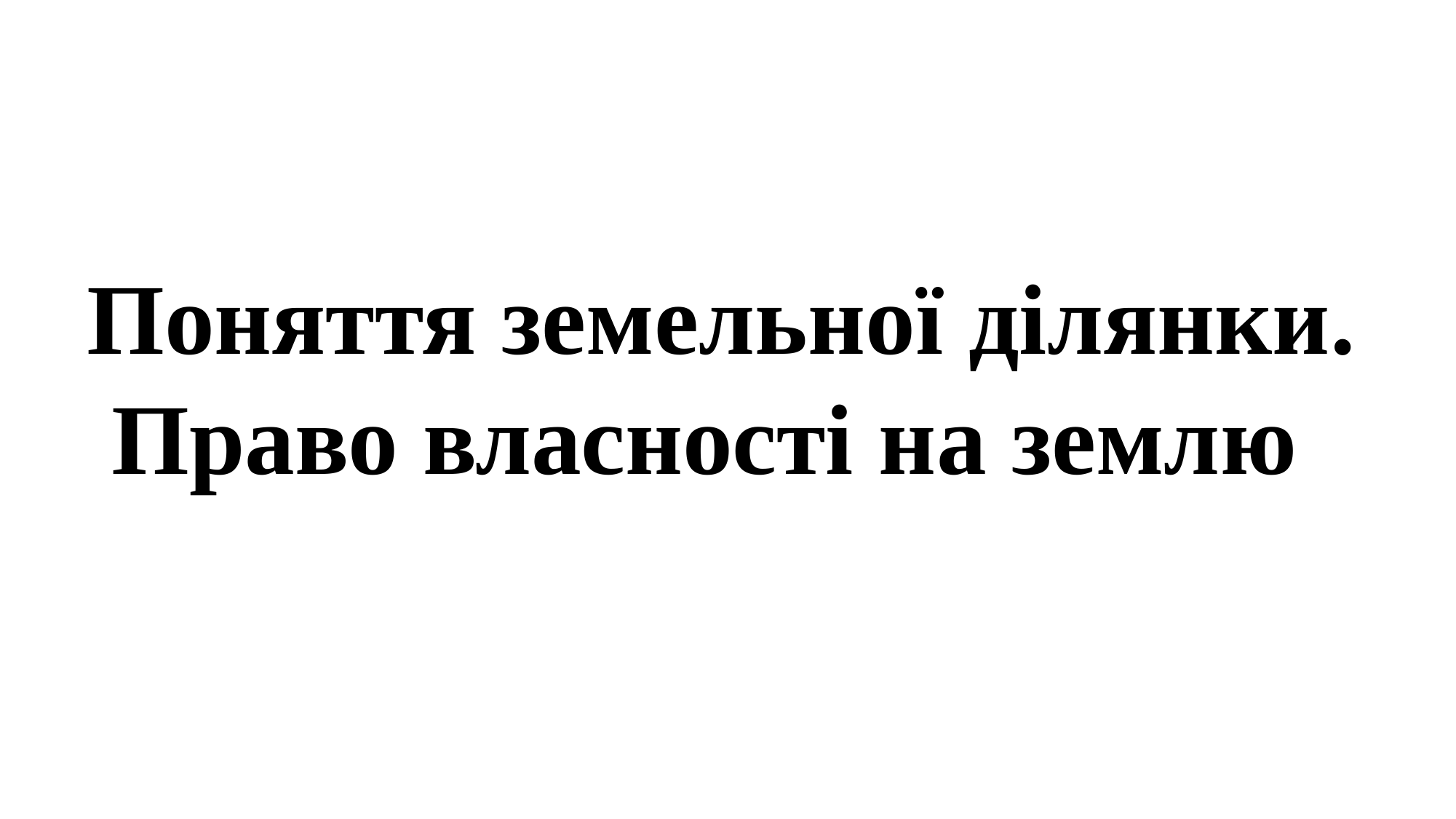

# Поняття земельної ділянки.
Право власності на землю